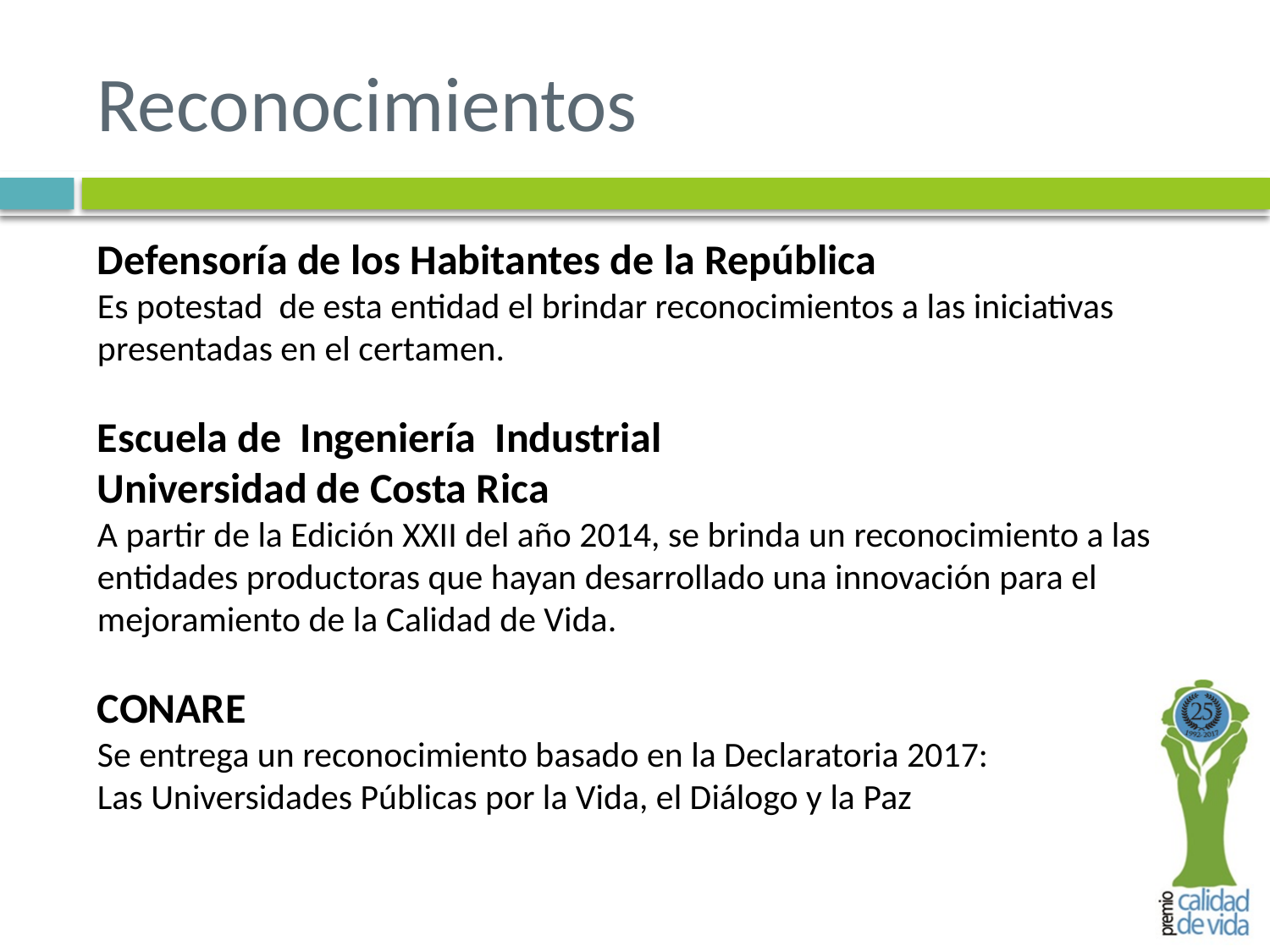

# Reconocimientos
Defensoría de los Habitantes de la República
Es potestad  de esta entidad el brindar reconocimientos a las iniciativas presentadas en el certamen.

Escuela de  Ingeniería  Industrial
Universidad de Costa Rica
A partir de la Edición XXII del año 2014, se brinda un reconocimiento a las entidades productoras que hayan desarrollado una innovación para el mejoramiento de la Calidad de Vida.

CONARE
Se entrega un reconocimiento basado en la Declaratoria 2017:
Las Universidades Públicas por la Vida, el Diálogo y la Paz